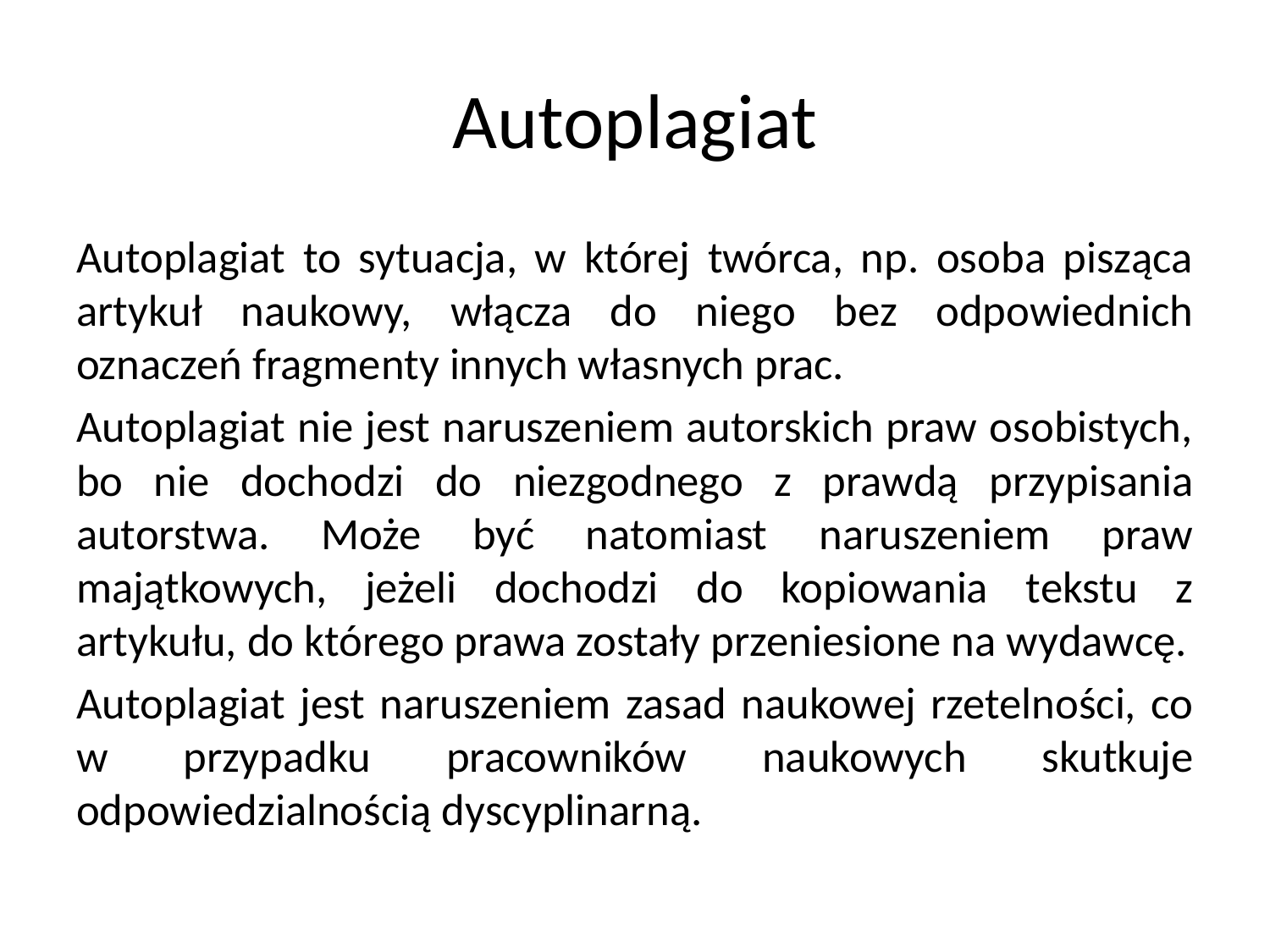

# Autoplagiat
Autoplagiat to sytuacja, w której twórca, np. osoba pisząca artykuł naukowy, włącza do niego bez odpowiednich oznaczeń fragmenty innych własnych prac.
Autoplagiat nie jest naruszeniem autorskich praw osobistych, bo nie dochodzi do niezgodnego z prawdą przypisania autorstwa. Może być natomiast naruszeniem praw majątkowych, jeżeli dochodzi do kopiowania tekstu z artykułu, do którego prawa zostały przeniesione na wydawcę.
Autoplagiat jest naruszeniem zasad naukowej rzetelności, co w przypadku pracowników naukowych skutkuje odpowiedzialnością dyscyplinarną.